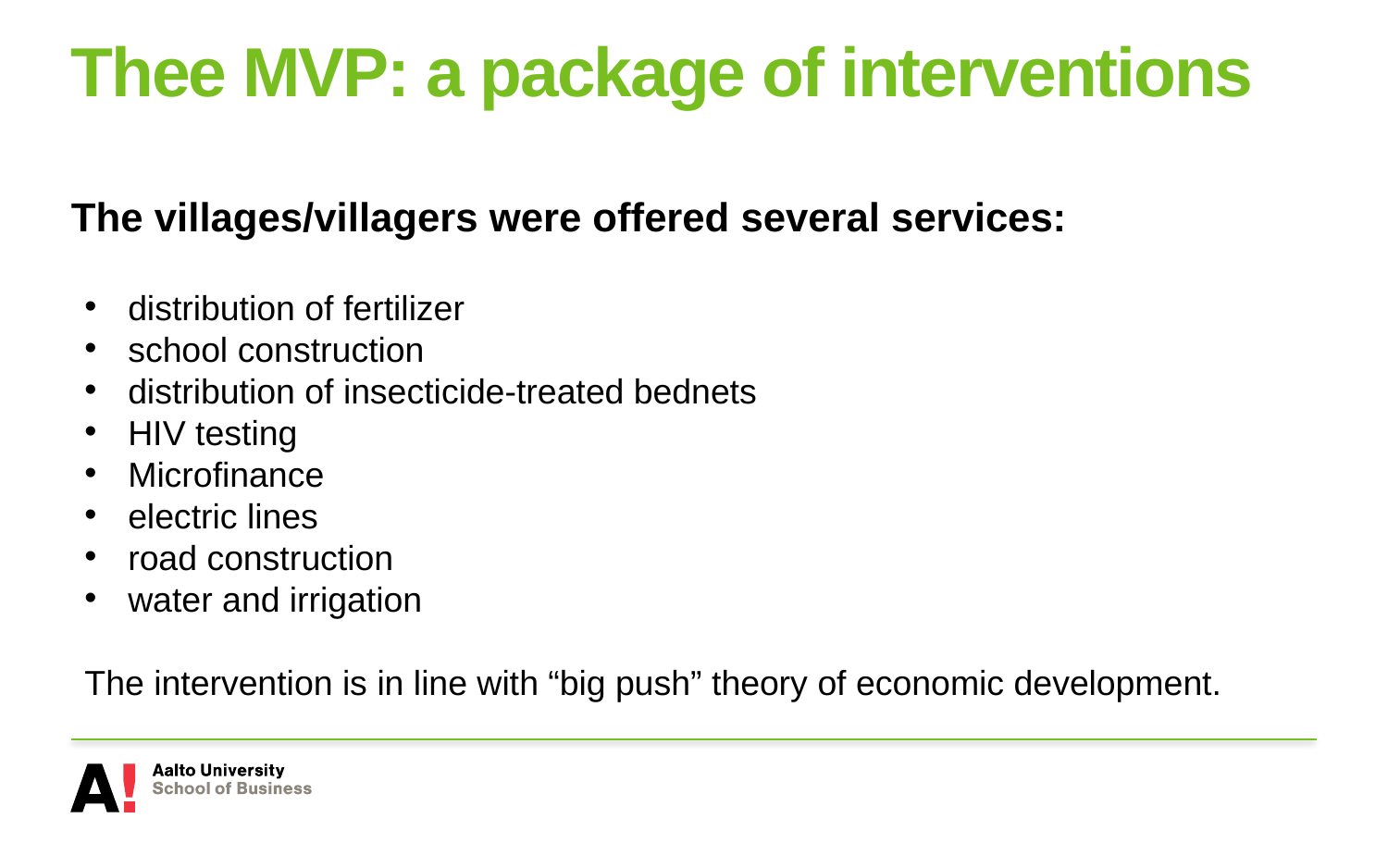

# Thee MVP: a package of interventions
The villages/villagers were offered several services:

distribution of fertilizer
school construction
distribution of insecticide-treated bednets
HIV testing
Microfinance
electric lines
road construction
water and irrigation

The intervention is in line with “big push” theory of economic development.